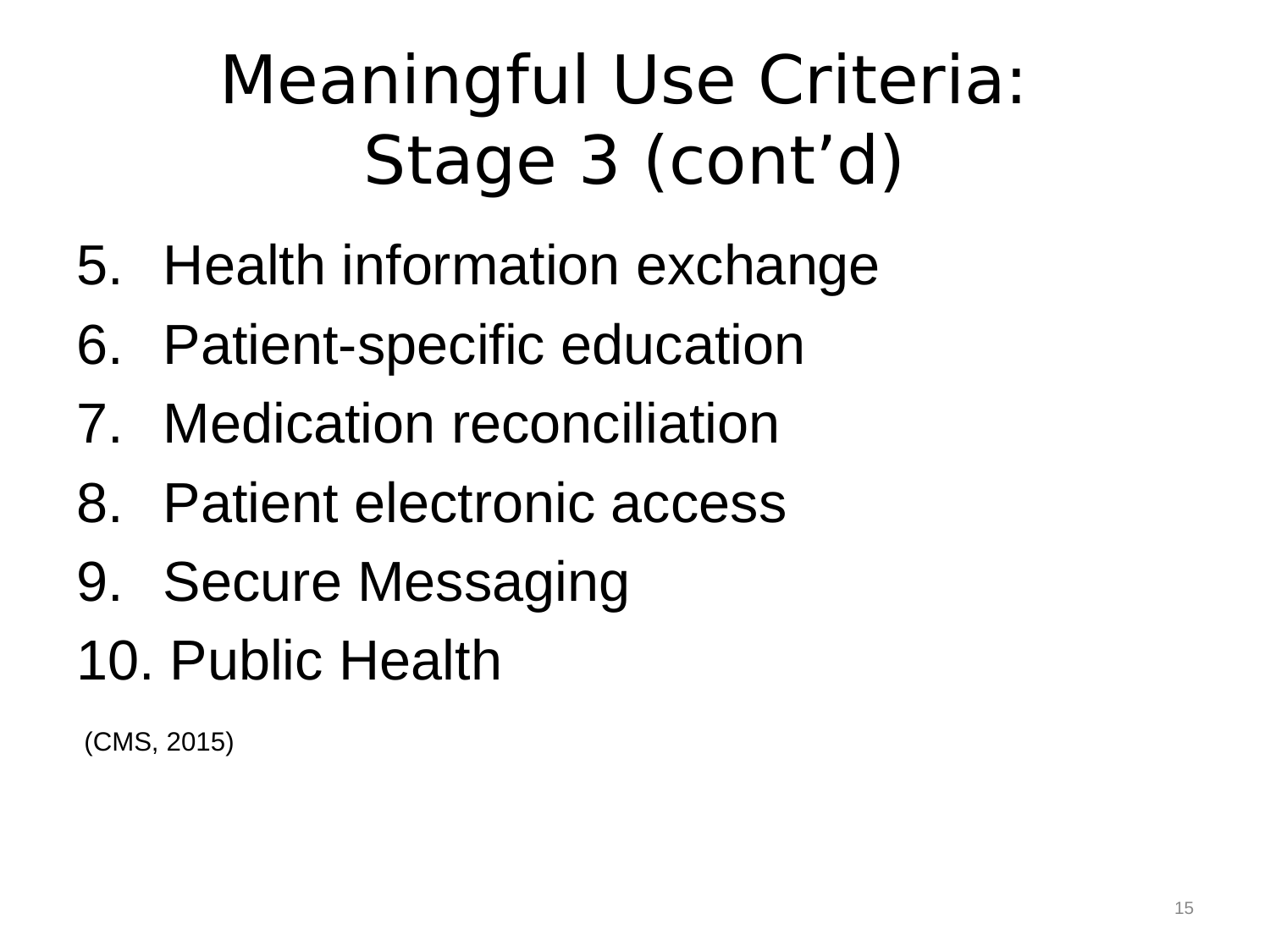

# Meaningful Use Criteria: Stage 3 (cont’d)
 Health information exchange
 Patient-specific education
 Medication reconciliation
 Patient electronic access
 Secure Messaging
 Public Health
(CMS, 2015)
15